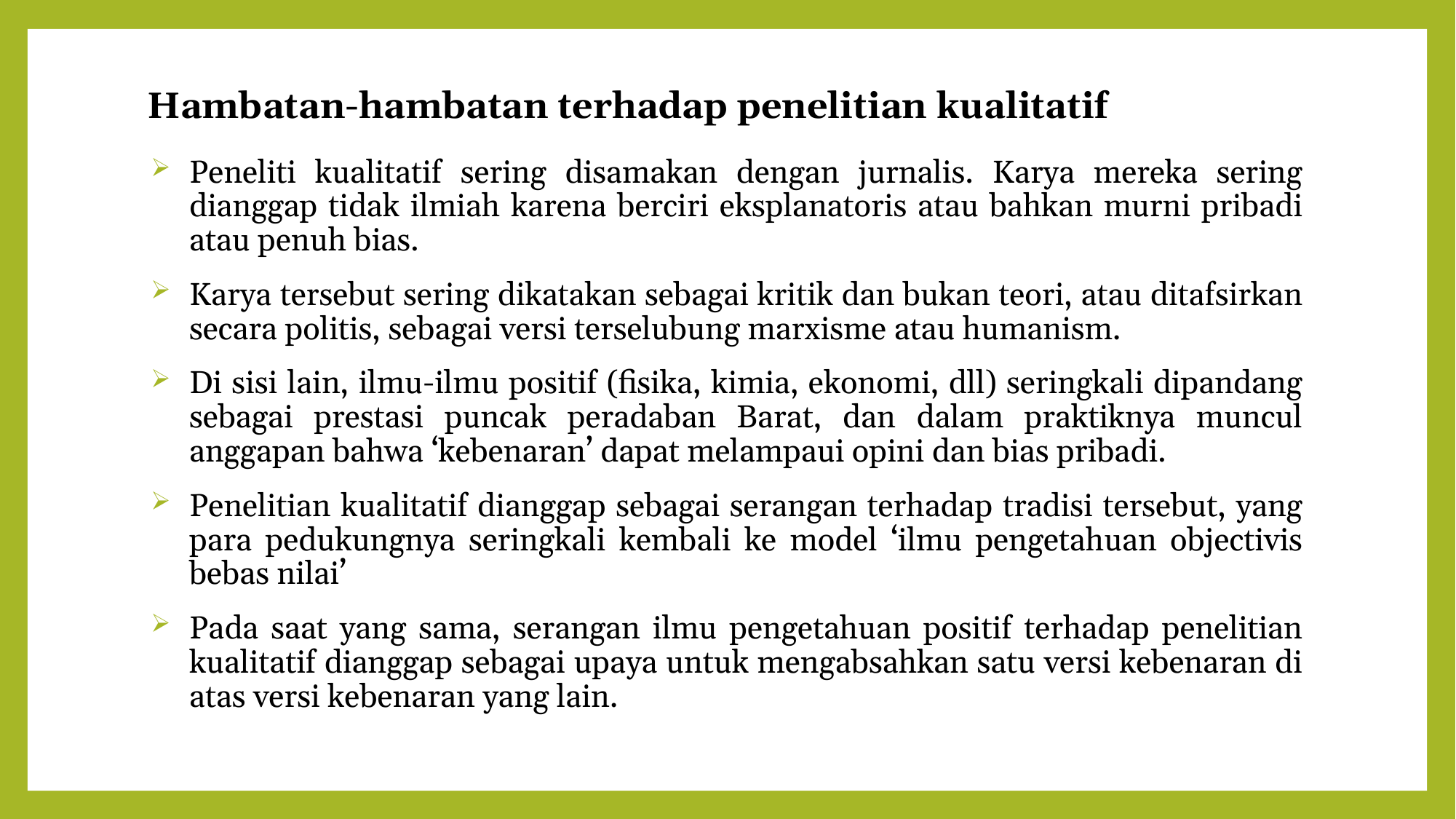

# Hambatan-hambatan terhadap penelitian kualitatif
Peneliti kualitatif sering disamakan dengan jurnalis. Karya mereka sering dianggap tidak ilmiah karena berciri eksplanatoris atau bahkan murni pribadi atau penuh bias.
Karya tersebut sering dikatakan sebagai kritik dan bukan teori, atau ditafsirkan secara politis, sebagai versi terselubung marxisme atau humanism.
Di sisi lain, ilmu-ilmu positif (fisika, kimia, ekonomi, dll) seringkali dipandang sebagai prestasi puncak peradaban Barat, dan dalam praktiknya muncul anggapan bahwa ‘kebenaran’ dapat melampaui opini dan bias pribadi.
Penelitian kualitatif dianggap sebagai serangan terhadap tradisi tersebut, yang para pedukungnya seringkali kembali ke model ‘ilmu pengetahuan objectivis bebas nilai’
Pada saat yang sama, serangan ilmu pengetahuan positif terhadap penelitian kualitatif dianggap sebagai upaya untuk mengabsahkan satu versi kebenaran di atas versi kebenaran yang lain.